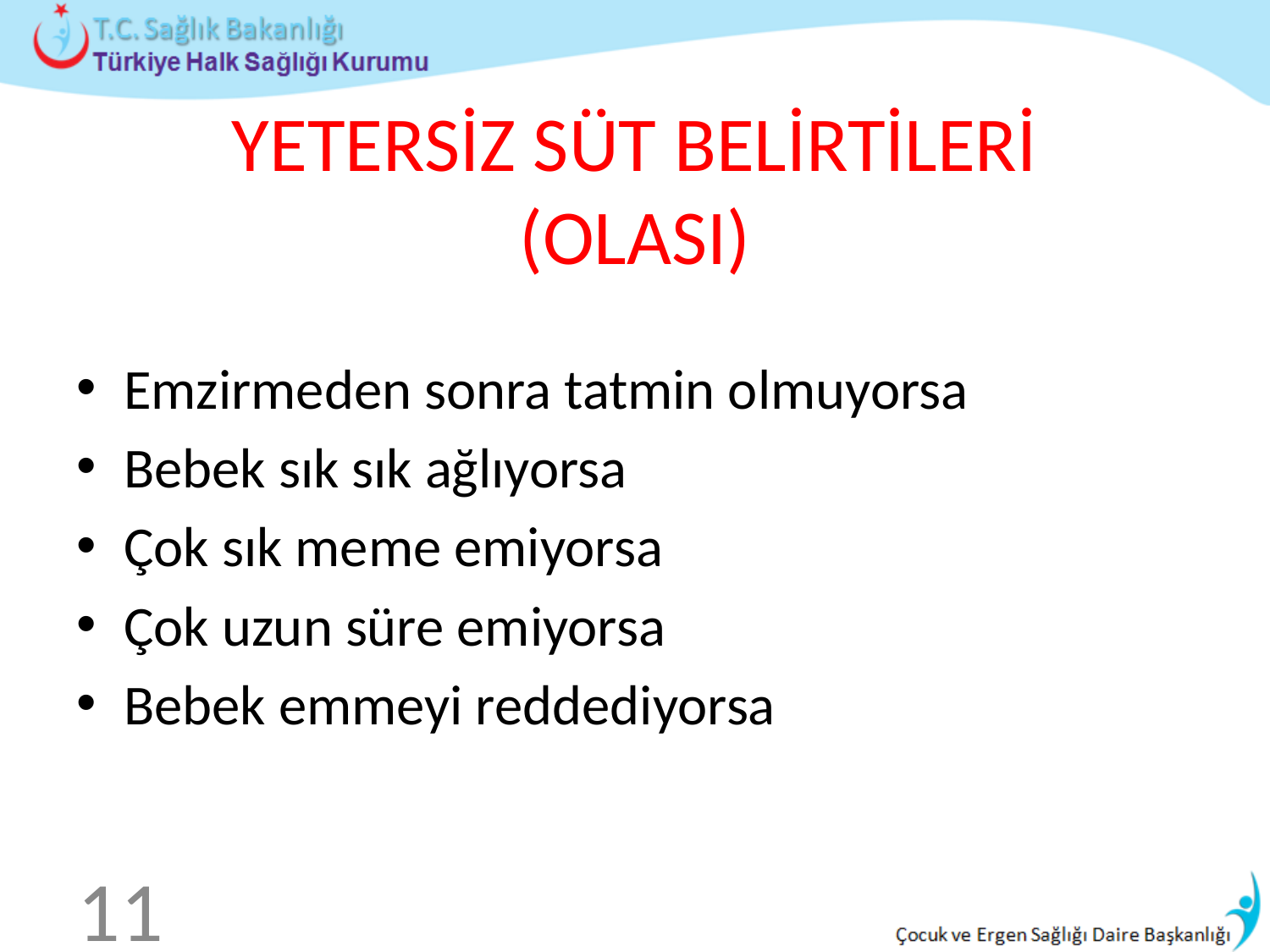

# YETERSİZ SÜT BELİRTİLERİ (OLASI)
Emzirmeden sonra tatmin olmuyorsa
Bebek sık sık ağlıyorsa
Çok sık meme emiyorsa
Çok uzun süre emiyorsa
Bebek emmeyi reddediyorsa
11